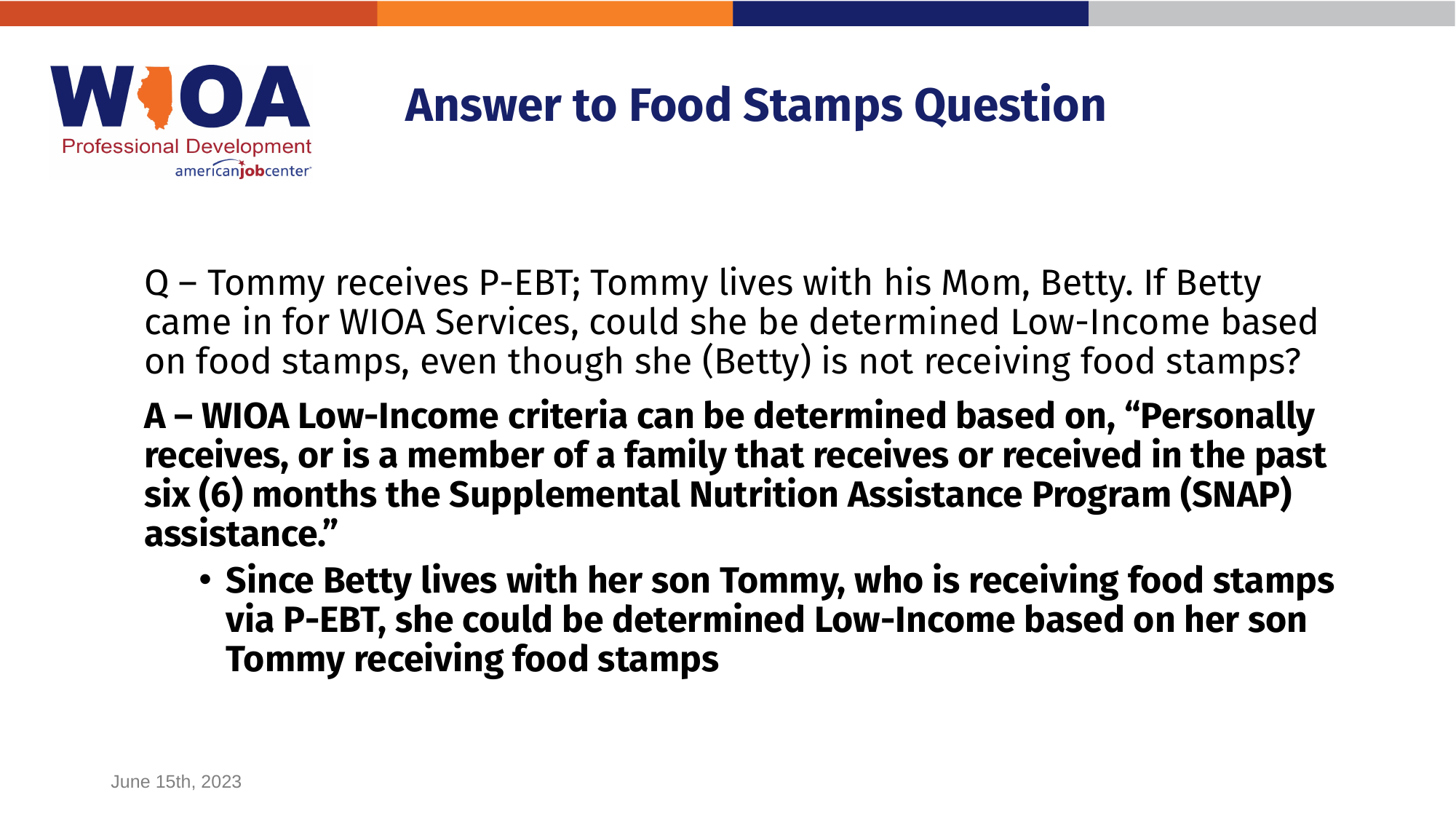

# Answer to Food Stamps Question
Q – Tommy receives P-EBT; Tommy lives with his Mom, Betty. If Betty came in for WIOA Services, could she be determined Low-Income based on food stamps, even though she (Betty) is not receiving food stamps?
A – WIOA Low-Income criteria can be determined based on, “Personally receives, or is a member of a family that receives or received in the past six (6) months the Supplemental Nutrition Assistance Program (SNAP) assistance.”
Since Betty lives with her son Tommy, who is receiving food stamps via P-EBT, she could be determined Low-Income based on her son Tommy receiving food stamps
June 15th, 2023